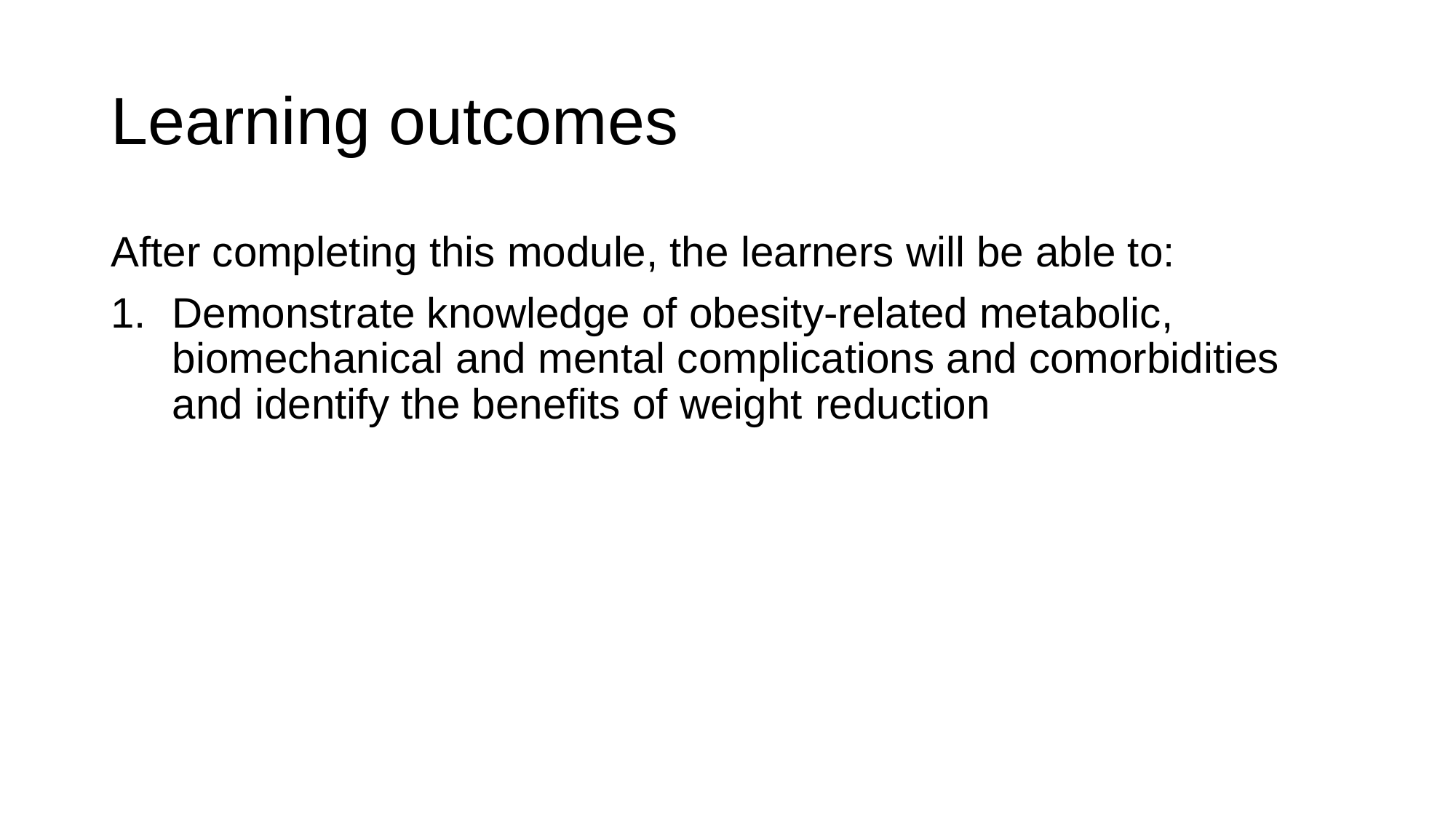

# Learning outcomes
After completing this module, the learners will be able to:
Demonstrate knowledge of obesity-related metabolic, biomechanical and mental complications and comorbidities and identify the benefits of weight reduction